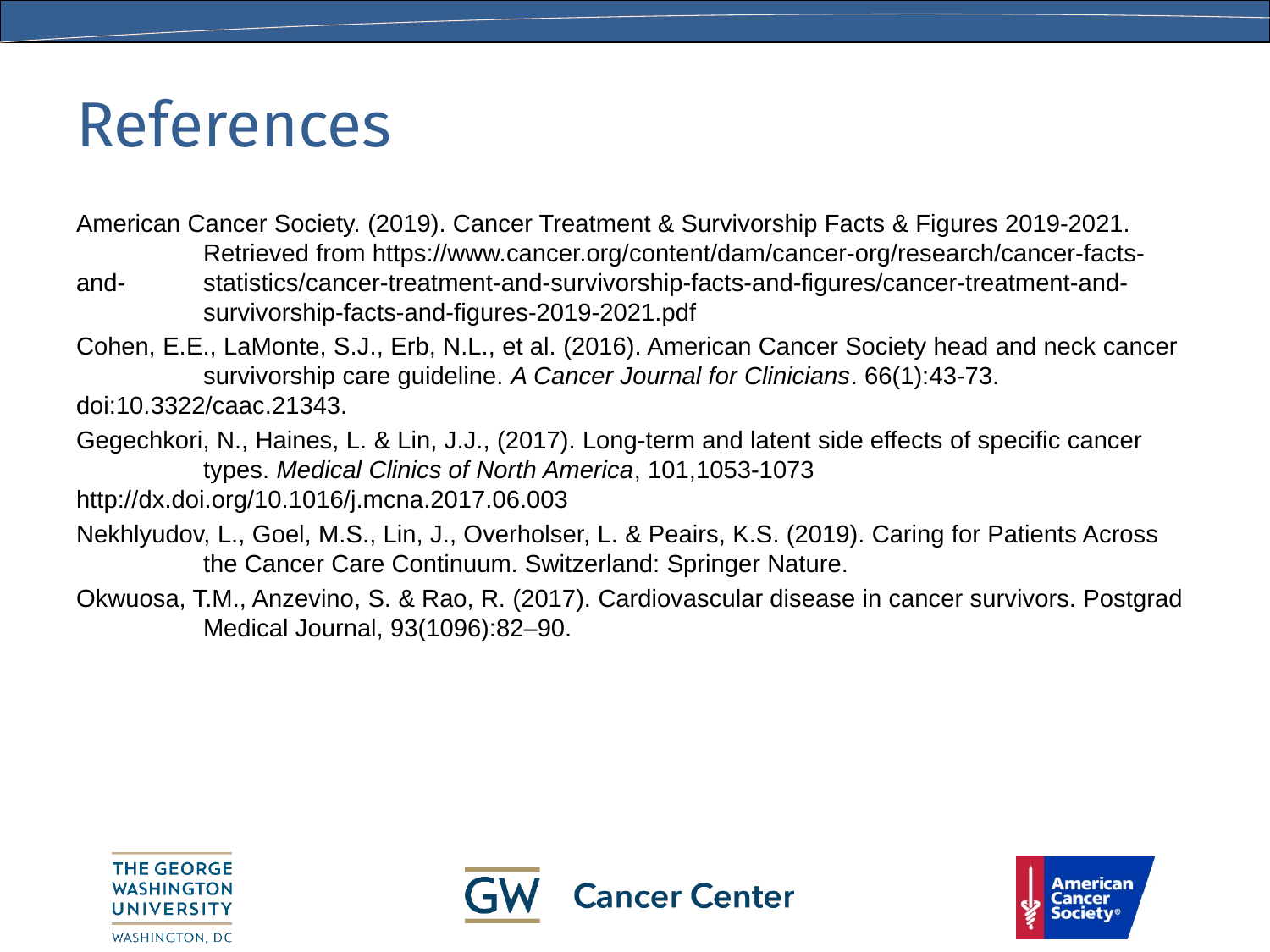

# References
American Cancer Society. (2019). Cancer Treatment & Survivorship Facts & Figures 2019-2021. 	Retrieved from https://www.cancer.org/content/dam/cancer-org/research/cancer-facts-and-	statistics/cancer-treatment-and-survivorship-facts-and-figures/cancer-treatment-and-	survivorship-facts-and-figures-2019-2021.pdf
Cohen, E.E., LaMonte, S.J., Erb, N.L., et al. (2016). American Cancer Society head and neck cancer 	survivorship care guideline. A Cancer Journal for Clinicians. 66(1):43-73. 	doi:10.3322/caac.21343.
Gegechkori, N., Haines, L. & Lin, J.J., (2017). Long-term and latent side effects of specific cancer 	types. Medical Clinics of North America, 101,1053-1073 	http://dx.doi.org/10.1016/j.mcna.2017.06.003
Nekhlyudov, L., Goel, M.S., Lin, J., Overholser, L. & Peairs, K.S. (2019). Caring for Patients Across 	the Cancer Care Continuum. Switzerland: Springer Nature.
Okwuosa, T.M., Anzevino, S. & Rao, R. (2017). Cardiovascular disease in cancer survivors. Postgrad 	Medical Journal, 93(1096):82–90.